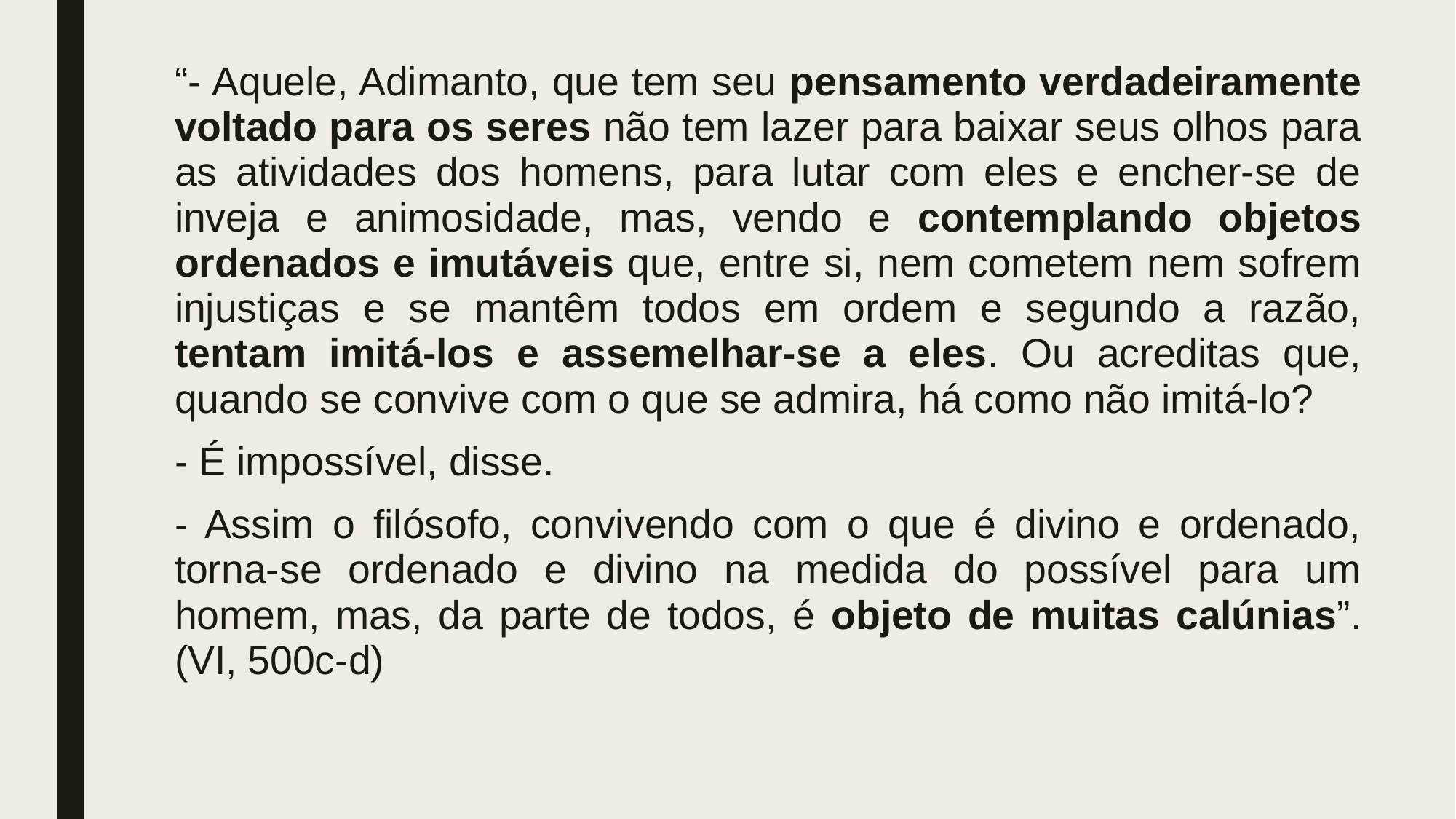

“- Aquele, Adimanto, que tem seu pensamento verdadeiramente voltado para os seres não tem lazer para baixar seus olhos para as atividades dos homens, para lutar com eles e encher-se de inveja e animosidade, mas, vendo e contemplando objetos ordenados e imutáveis que, entre si, nem cometem nem sofrem injustiças e se mantêm todos em ordem e segundo a razão, tentam imitá-los e assemelhar-se a eles. Ou acreditas que, quando se convive com o que se admira, há como não imitá-lo?
- É impossível, disse.
- Assim o filósofo, convivendo com o que é divino e ordenado, torna-se ordenado e divino na medida do possível para um homem, mas, da parte de todos, é objeto de muitas calúnias”. (VI, 500c-d)